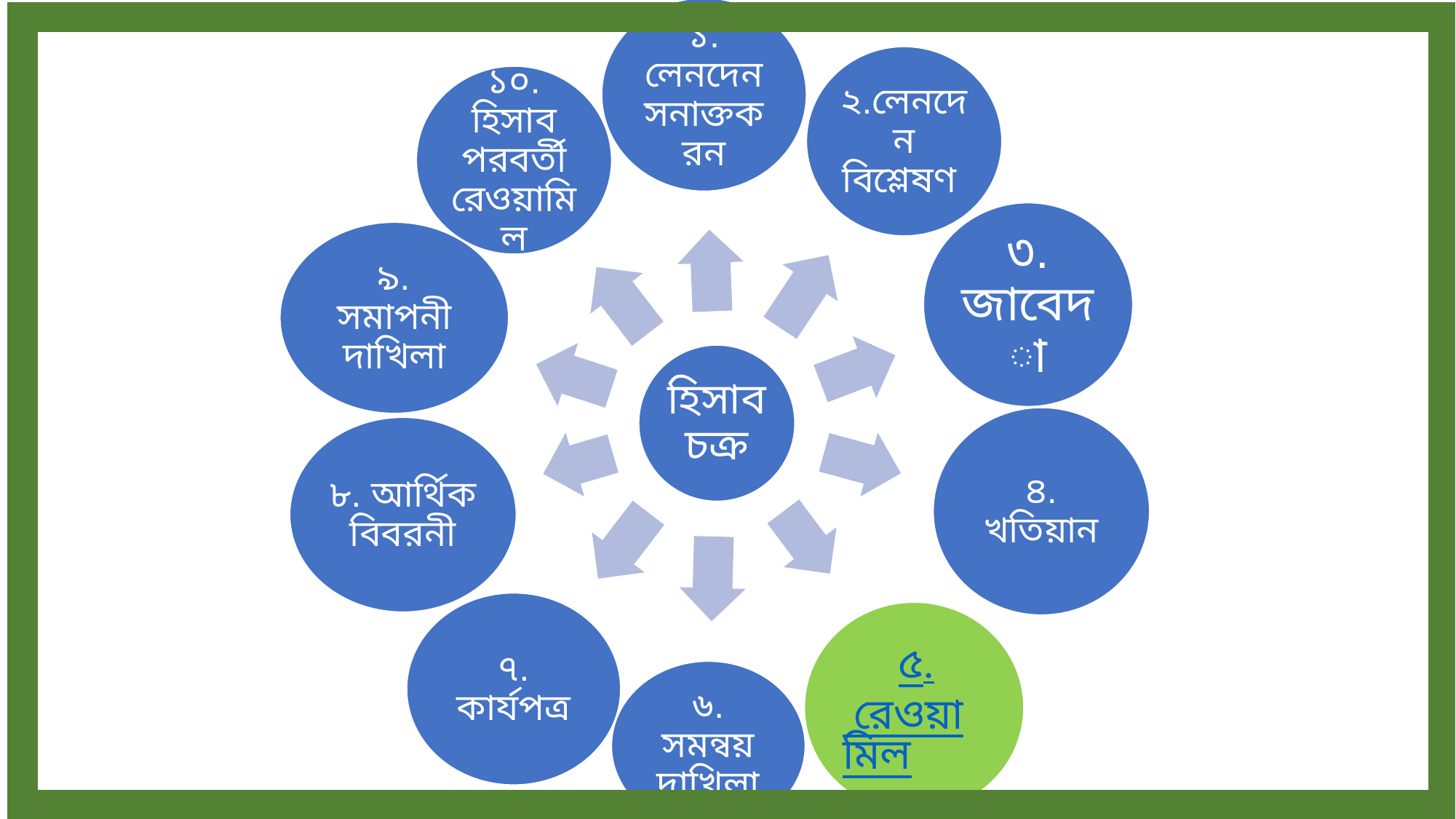

১. লেনদেন সনাক্তকরন

২.লেনদেন বিশ্লেষণ

১০. হিসাব পরবর্তী রেওয়ামিল

৩. জাবেদা

৯. সমাপনী দাখিলা

হিসাব চক্র

৪. খতিয়ান

৮. আর্থিক বিবরনী

৭. কার্যপত্র

৫. রেওয়ামিল

৬. সমন্বয় দাখিলা